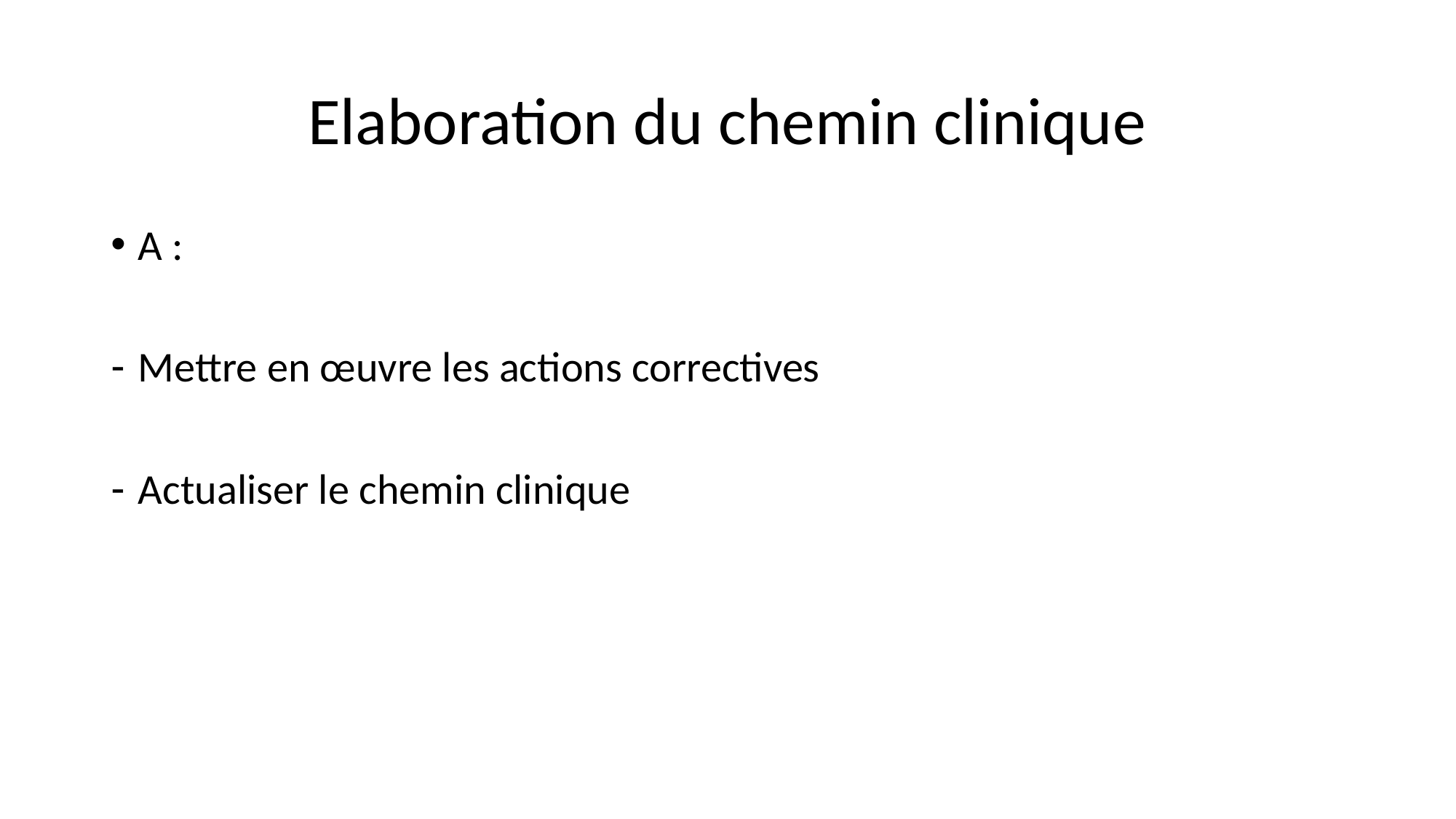

# Elaboration du chemin clinique
A :

Mettre en œuvre les actions correctives

Actualiser le chemin clinique